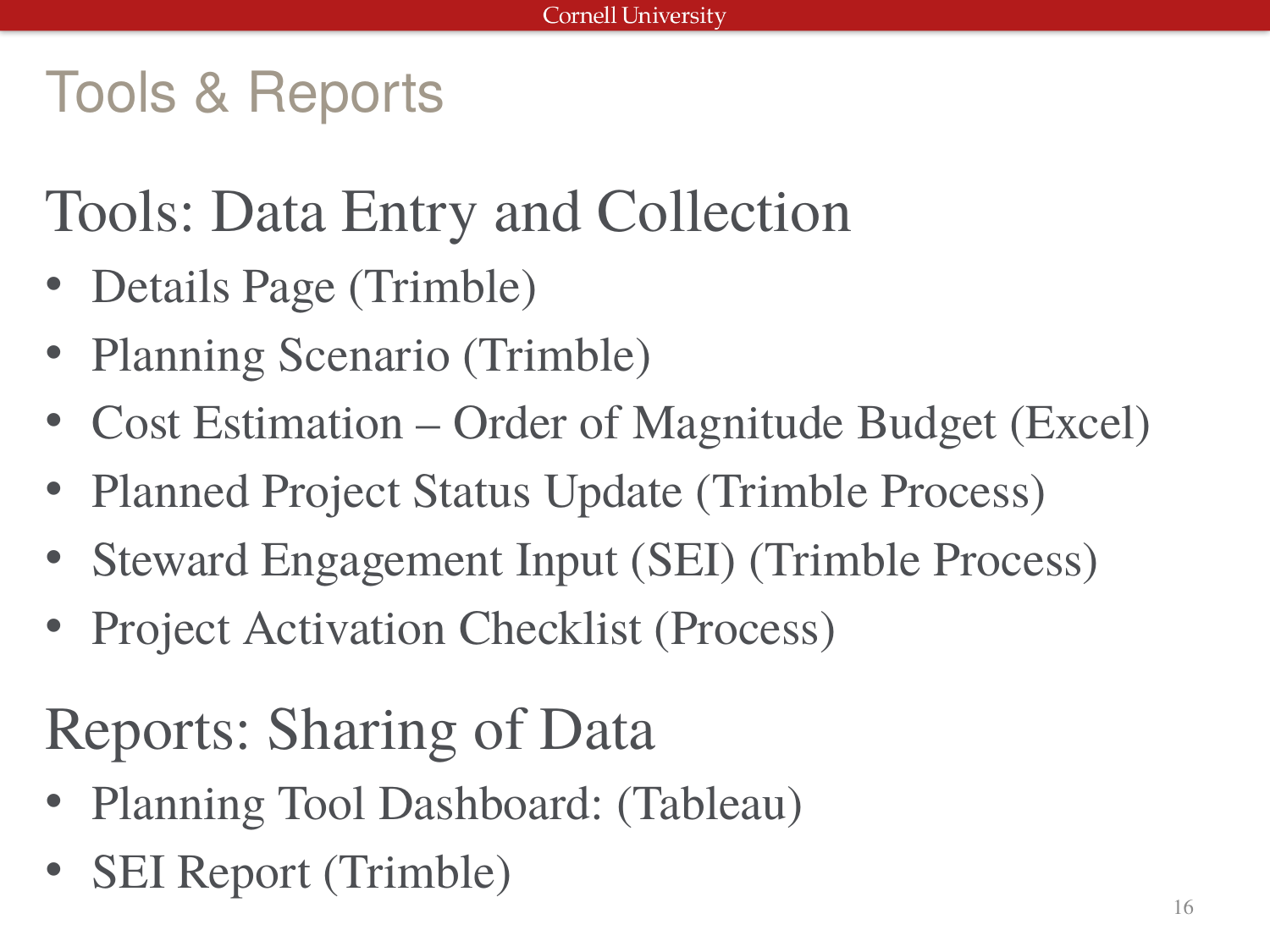

# Tools & Reports
Tools: Data Entry and Collection
Details Page (Trimble)
Planning Scenario (Trimble)
Cost Estimation – Order of Magnitude Budget (Excel)
Planned Project Status Update (Trimble Process)
Steward Engagement Input (SEI) (Trimble Process)
Project Activation Checklist (Process)

Reports: Sharing of Data
Planning Tool Dashboard: (Tableau)
SEI Report (Trimble)

16